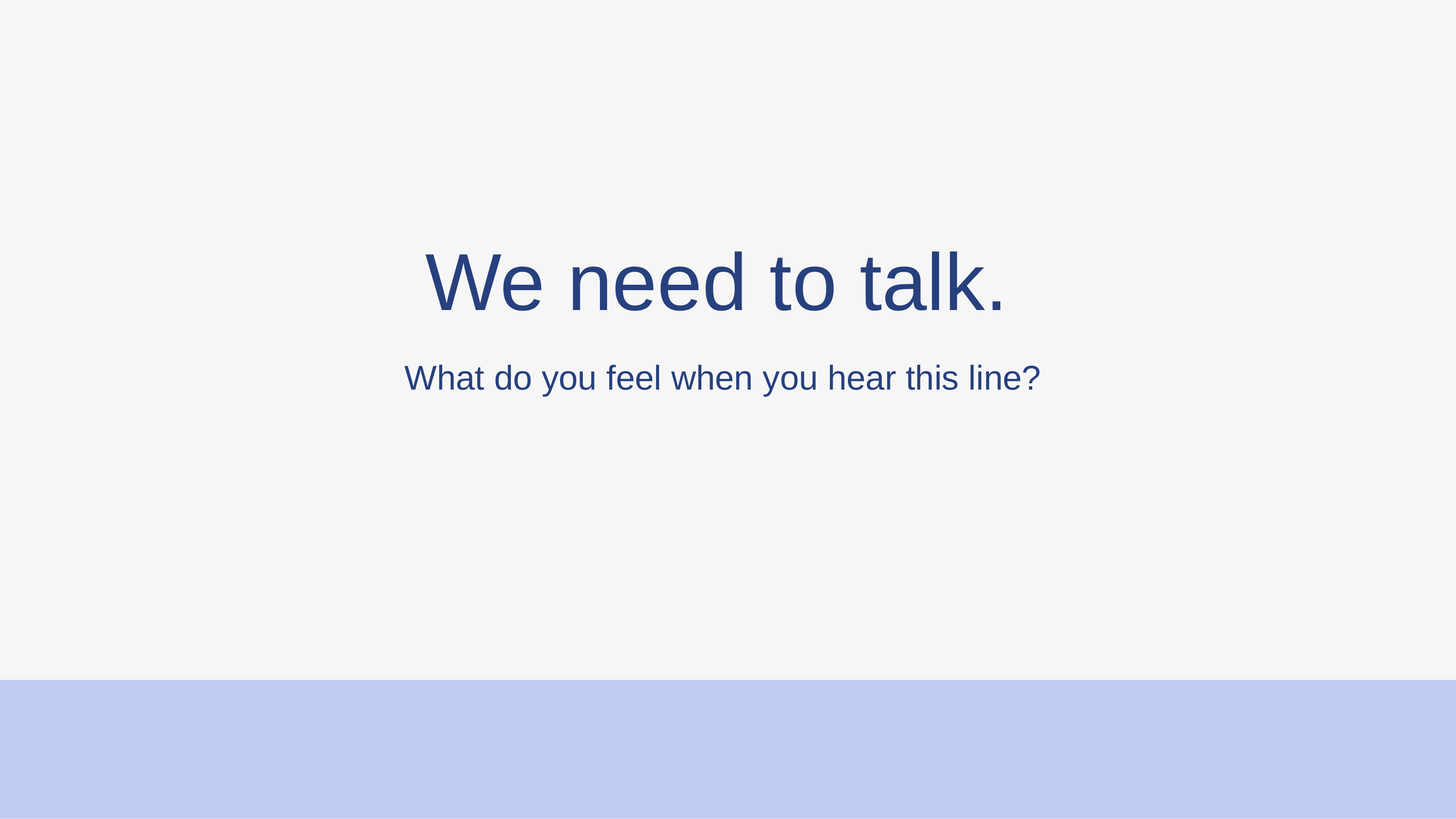

We need to talk.
What do you feel when you hear this line?